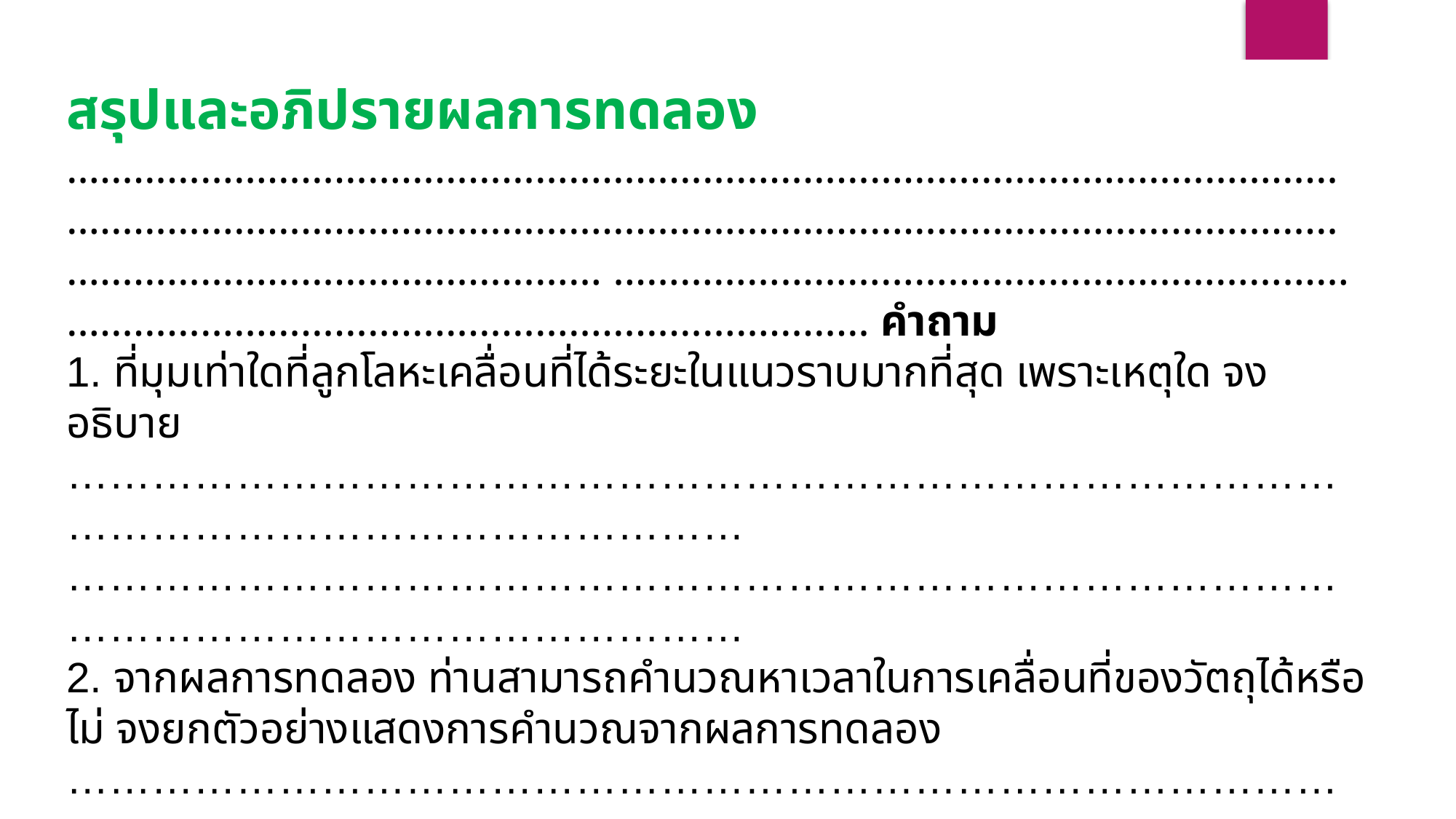

สรุปและอภิปรายผลการทดลอง
…………………………………………………………………………………………………………………………………………………………………………………………………………………………………………………… ………………………………………………………………………………………………………………………… คำถาม
1. ที่มุมเท่าใดที่ลูกโลหะเคลื่อนที่ได้ระยะในแนวราบมากที่สุด เพราะเหตุใด จงอธิบาย
………………………………………………………………………………………………………………………… …………………………………………………………………………………………………………………………
2. จากผลการทดลอง ท่านสามารถคำนวณหาเวลาในการเคลื่อนที่ของวัตถุได้หรือไม่ จงยกตัวอย่างแสดงการคำนวณจากผลการทดลอง
………………………………………………………………………………………………………………………………………………………………………………………………………………………………………………………………………………………………………………………………………………………………………………